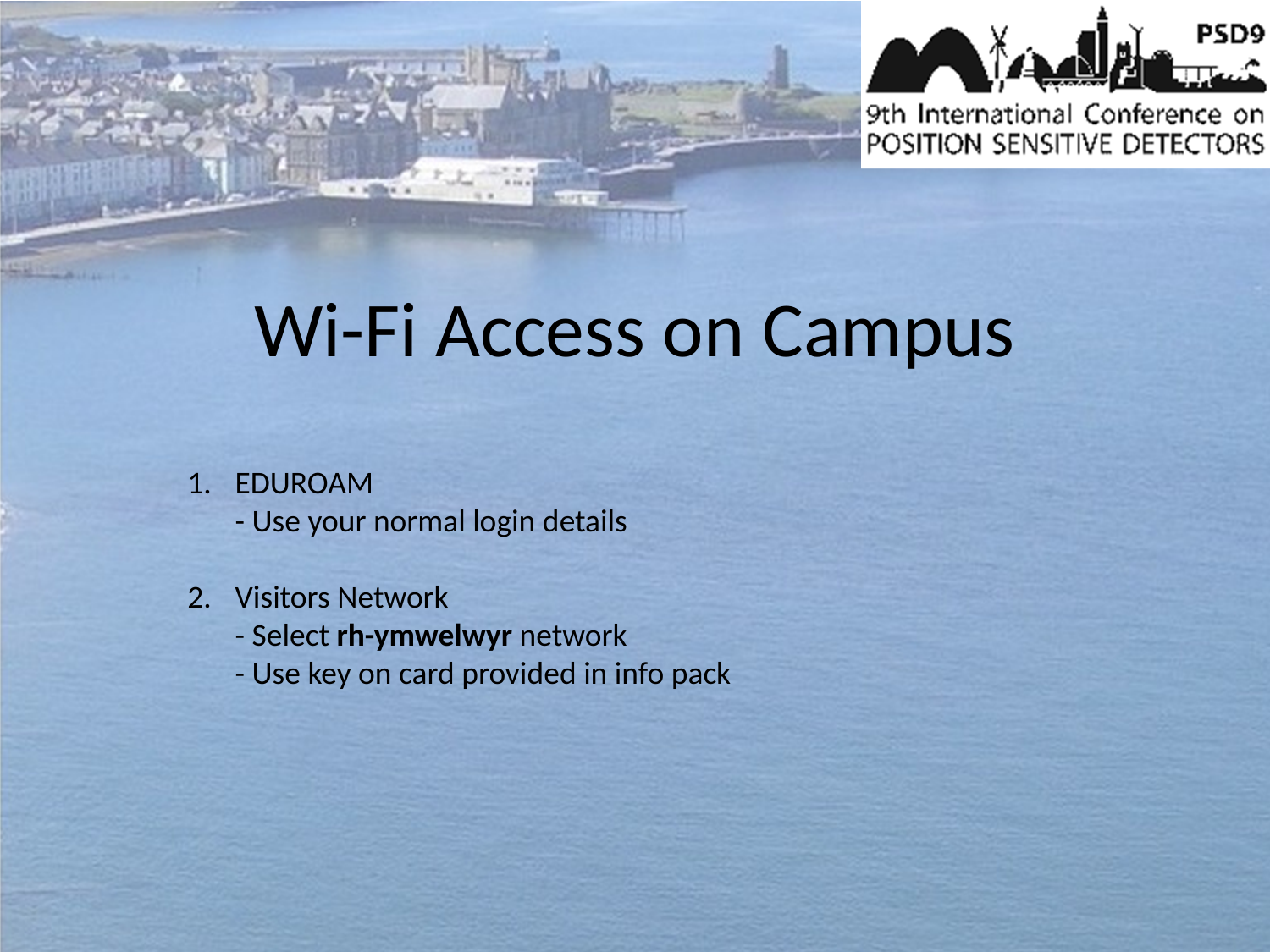

# Wi-Fi Access on Campus
EDUROAM
- Use your normal login details

Visitors Network
- Select rh-ymwelwyr network
- Use key on card provided in info pack